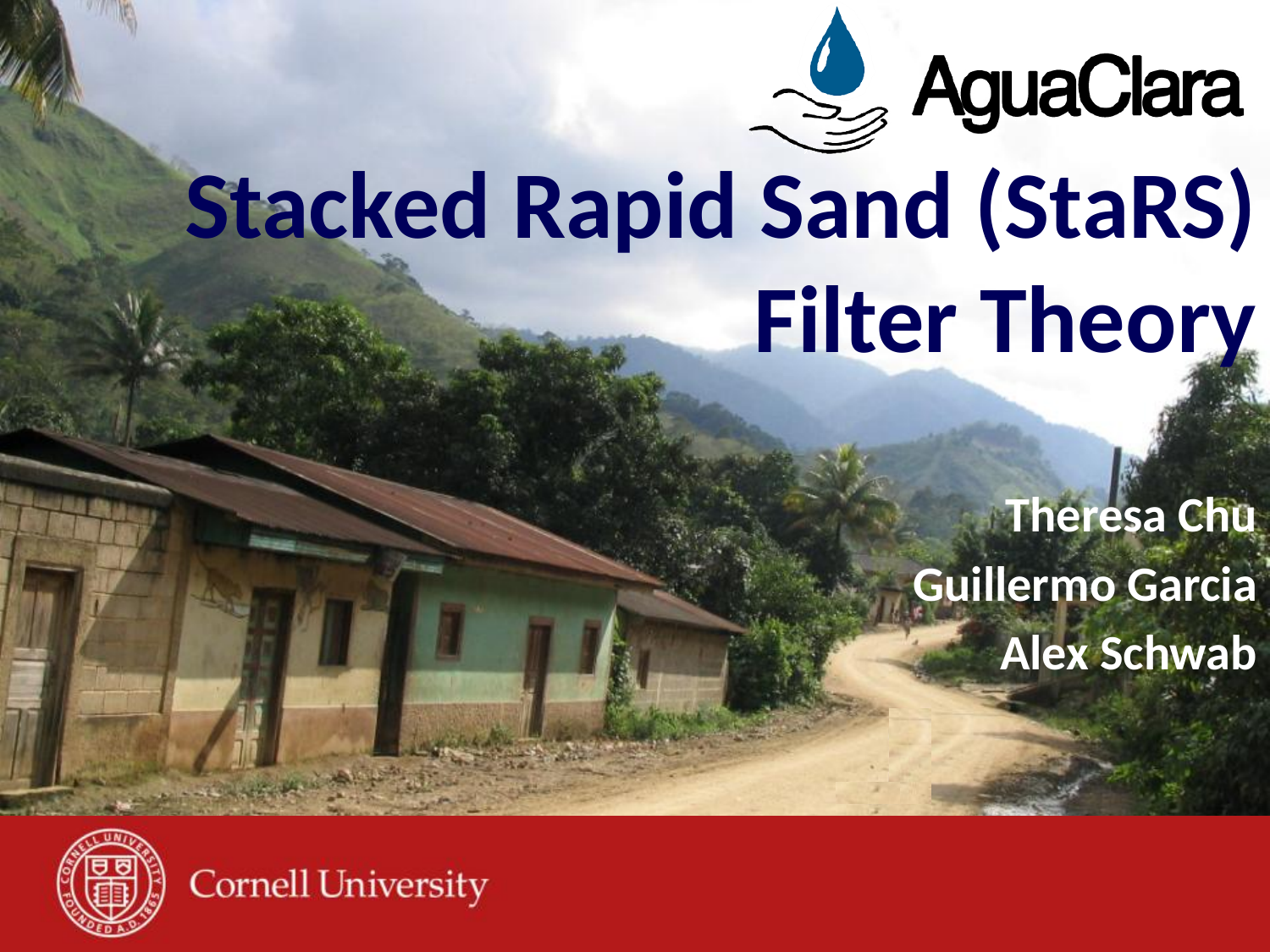

# Stacked Rapid Sand (StaRS) Filter Theory
Theresa Chu
Guillermo Garcia
Alex Schwab